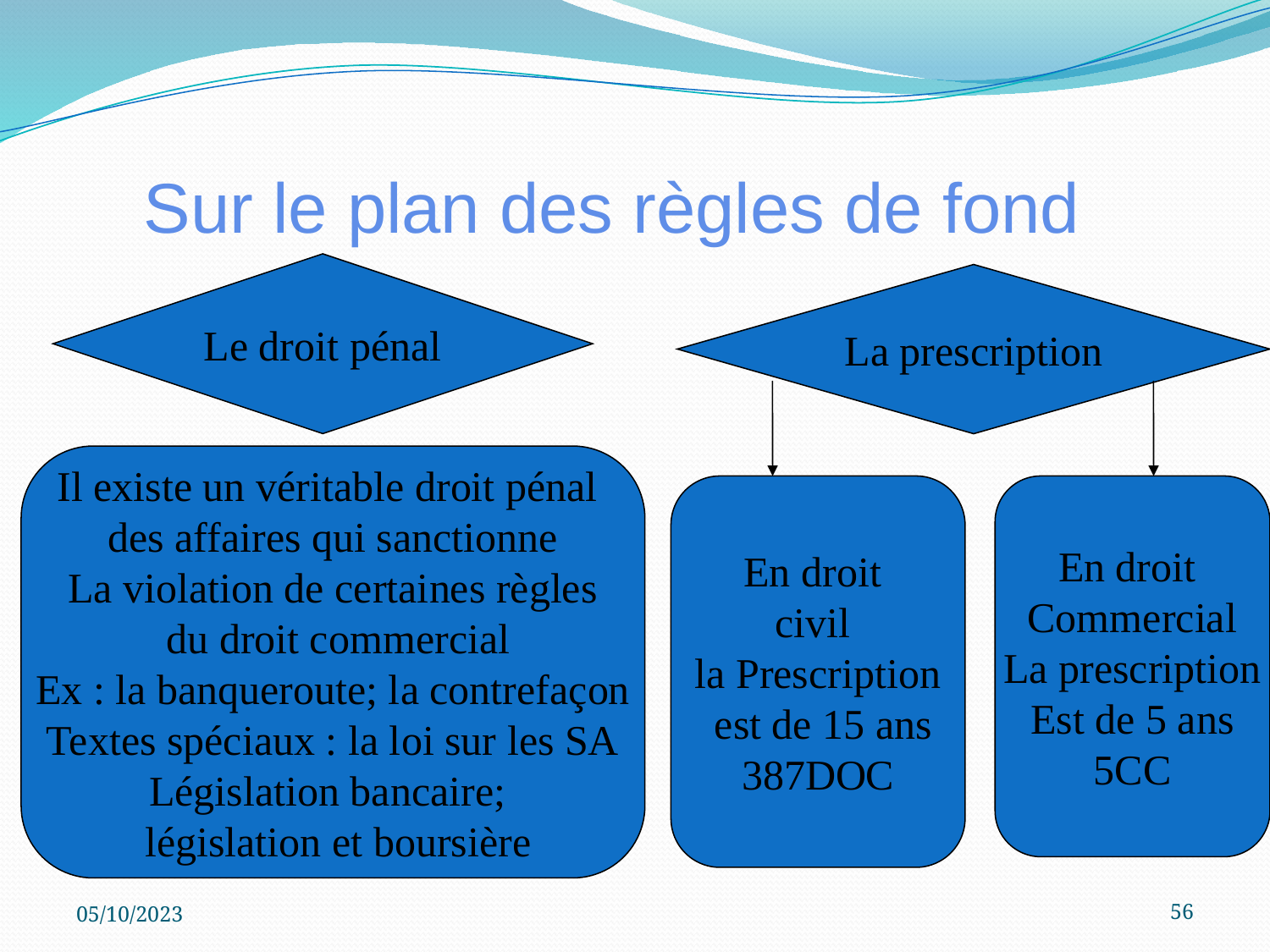

# Sur le plan des règles de fond
Le droit pénal
La prescription

Il existe un véritable droit pénal
des affaires qui sanctionne
La violation de certaines règles
 du droit commercial
Ex : la banqueroute; la contrefaçon
Textes spéciaux : la loi sur les SA
Législation bancaire;
 législation et boursière
En droit
civil
la Prescription
 est de 15 ans
387DOC
En droit
Commercial
La prescription
Est de 5 ans
5CC
05/10/2023
56